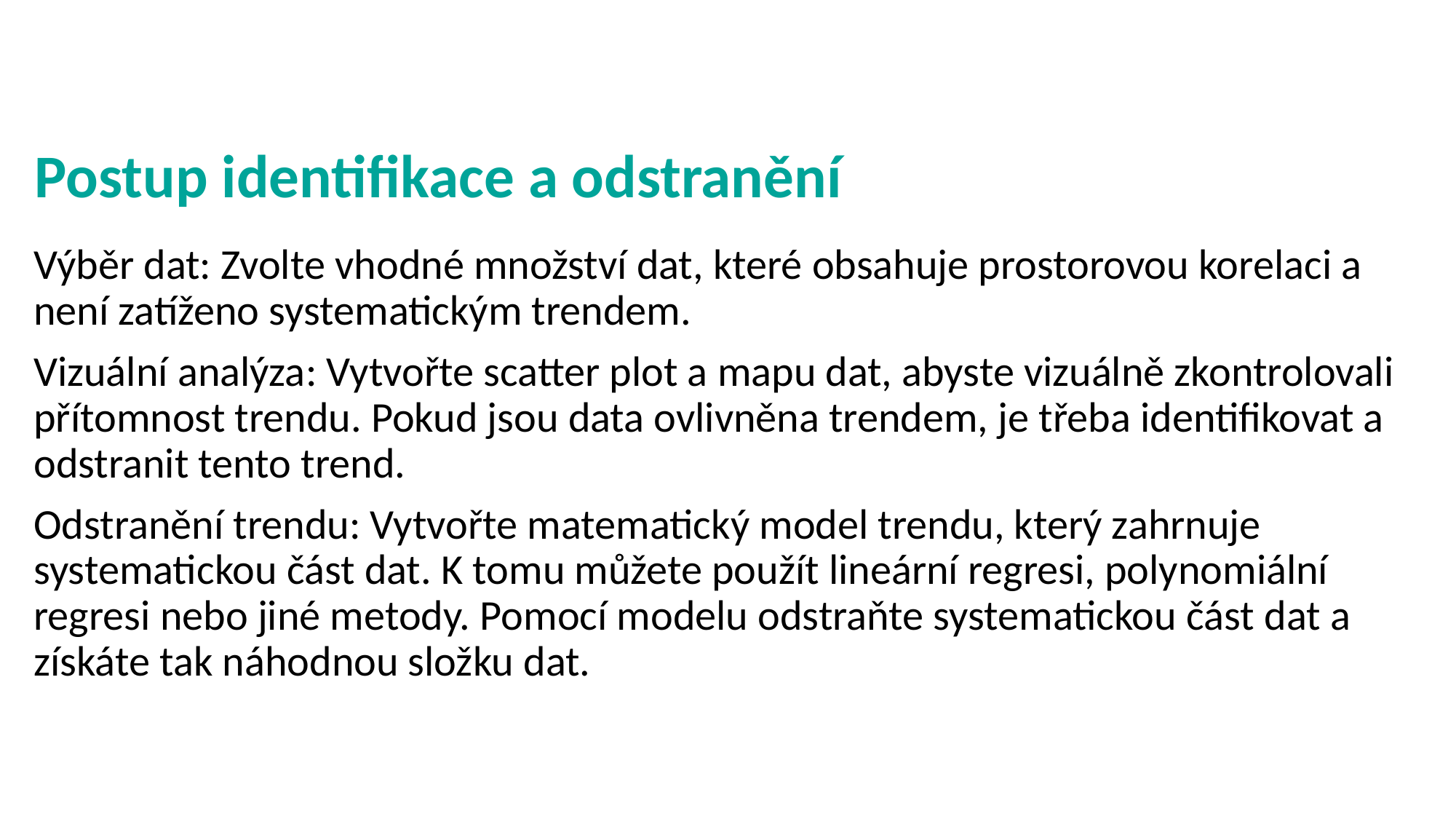

# Postup identifikace a odstranění
Výběr dat: Zvolte vhodné množství dat, které obsahuje prostorovou korelaci a není zatíženo systematickým trendem.
Vizuální analýza: Vytvořte scatter plot a mapu dat, abyste vizuálně zkontrolovali přítomnost trendu. Pokud jsou data ovlivněna trendem, je třeba identifikovat a odstranit tento trend.
Odstranění trendu: Vytvořte matematický model trendu, který zahrnuje systematickou část dat. K tomu můžete použít lineární regresi, polynomiální regresi nebo jiné metody. Pomocí modelu odstraňte systematickou část dat a získáte tak náhodnou složku dat.